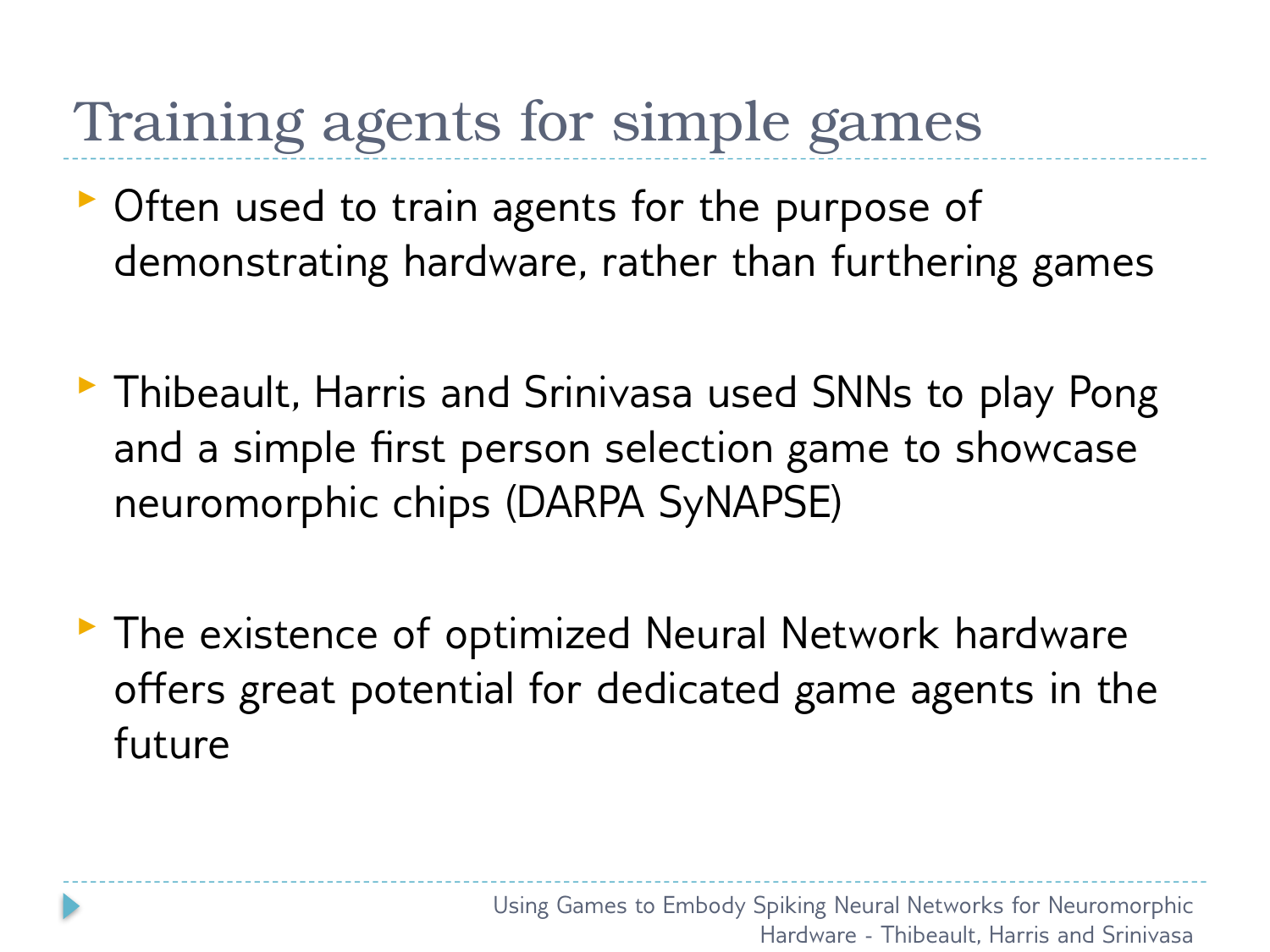

# Training agents for simple games
Often used to train agents for the purpose of demonstrating hardware, rather than furthering games

Thibeault, Harris and Srinivasa used SNNs to play Pong and a simple first person selection game to showcase neuromorphic chips (DARPA SyNAPSE)

The existence of optimized Neural Network hardware offers great potential for dedicated game agents in the future
Using Games to Embody Spiking Neural Networks for Neuromorphic Hardware - Thibeault, Harris and Srinivasa